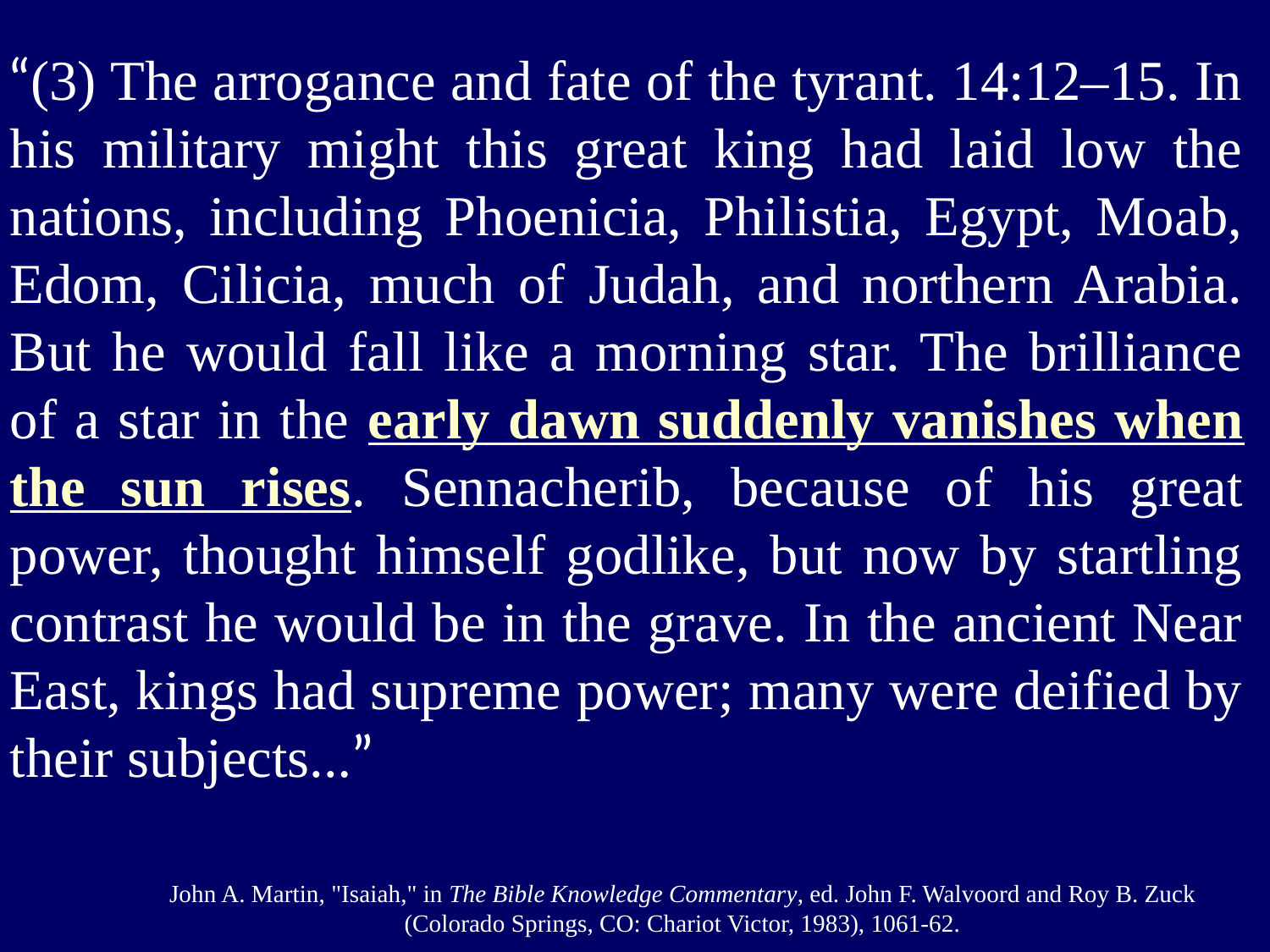

“(3) The arrogance and fate of the tyrant. 14:12–15. In his military might this great king had laid low the nations, including Phoenicia, Philistia, Egypt, Moab, Edom, Cilicia, much of Judah, and northern Arabia. But he would fall like a morning star. The brilliance of a star in the early dawn suddenly vanishes when the sun rises. Sennacherib, because of his great power, thought himself godlike, but now by startling contrast he would be in the grave. In the ancient Near East, kings had supreme power; many were deified by their subjects...”
John A. Martin, "Isaiah," in The Bible Knowledge Commentary, ed. John F. Walvoord and Roy B. Zuck (Colorado Springs, CO: Chariot Victor, 1983), 1061-62.